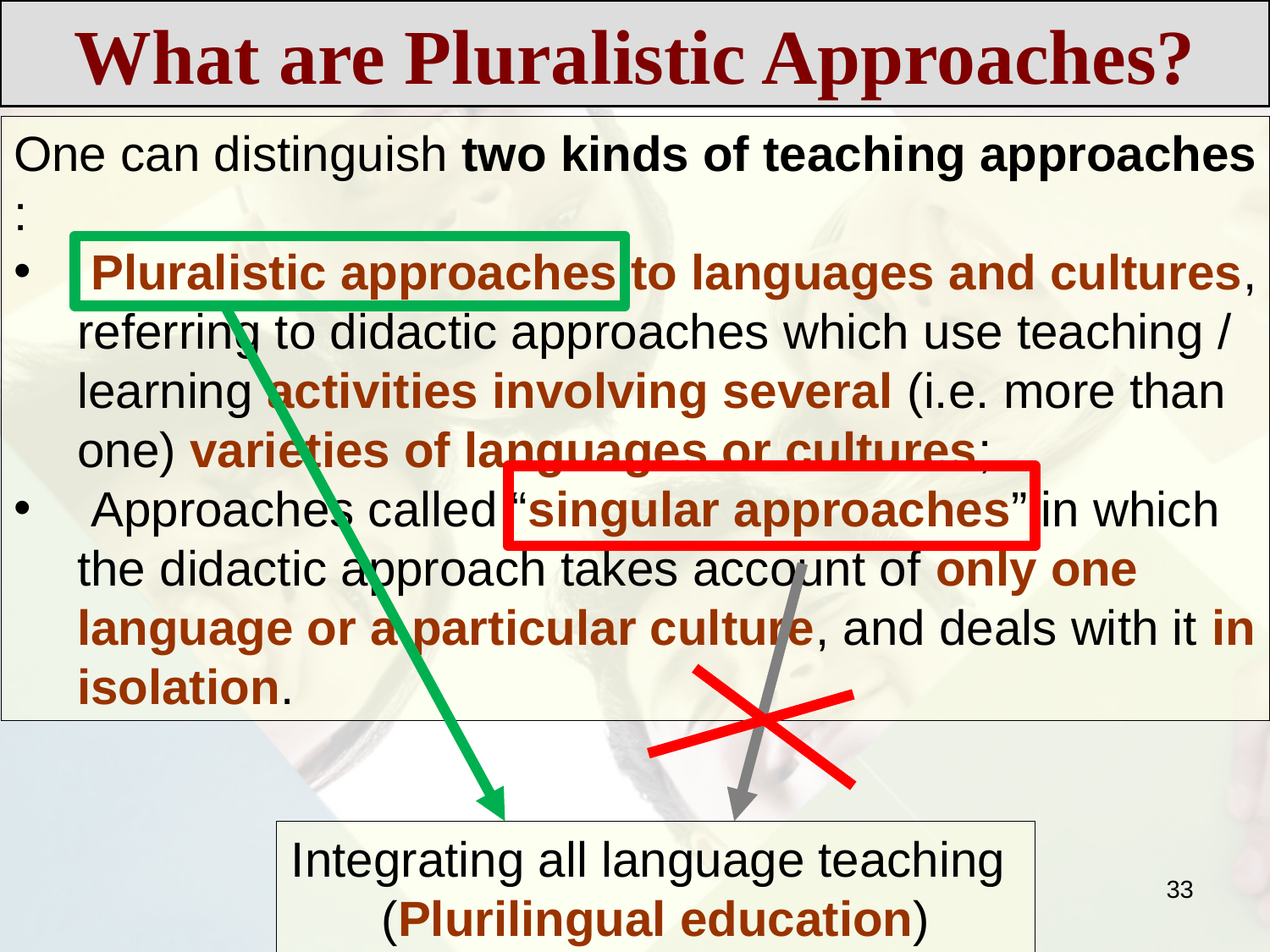

What are Pluralistic Approaches?
One can distinguish two kinds of teaching approaches :
 Pluralistic approaches to languages and cultures, referring to didactic approaches which use teaching / learning activities involving several (i.e. more than one) varieties of languages or cultures;
 Approaches called “singular approaches” in which the didactic approach takes account of only one language or a particular culture, and deals with it in isolation.

Integrating all language teaching  (Plurilingual education)
33